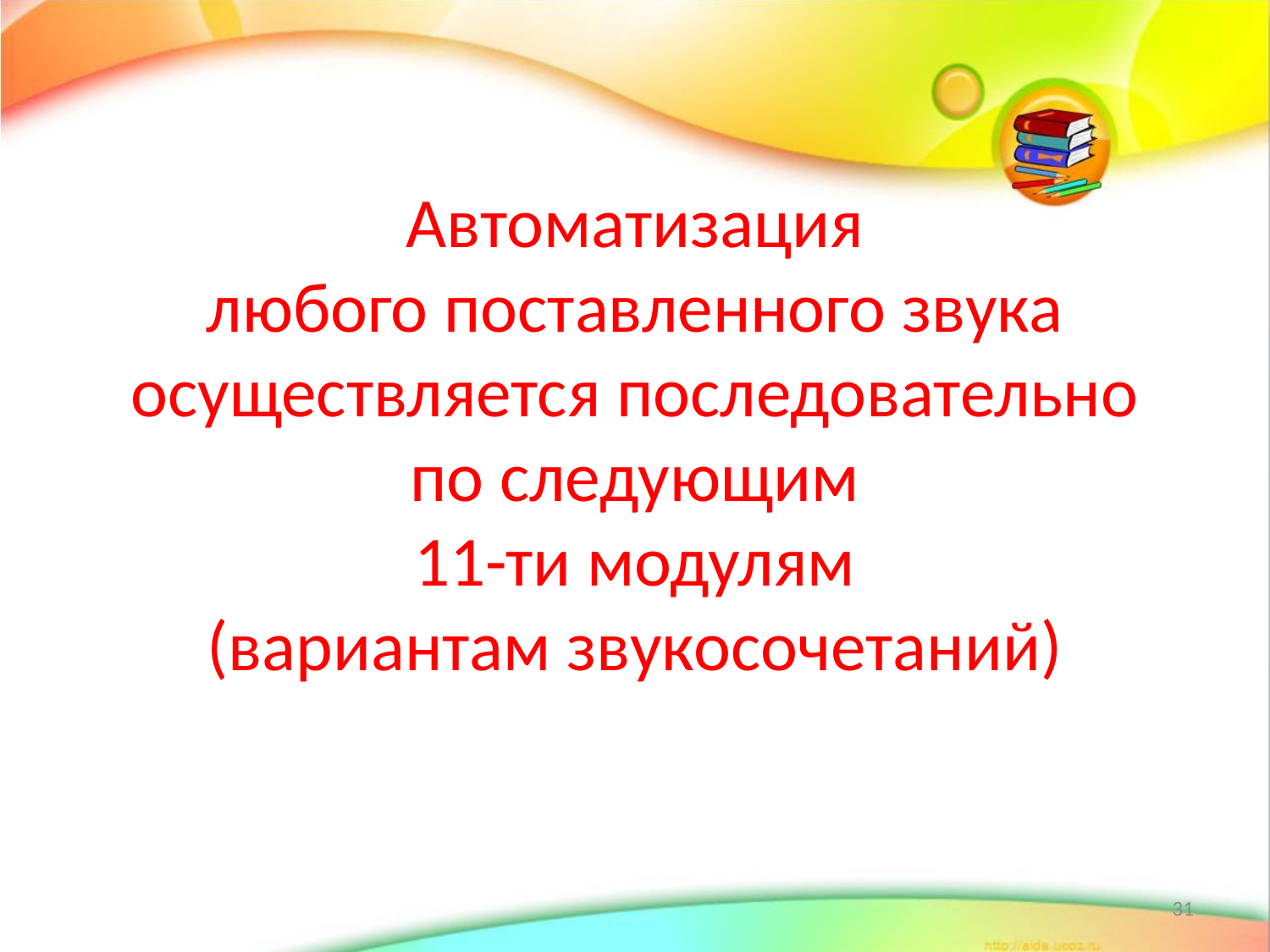

# Автоматизация любого поставленного звука осуществляется последовательно по следующим 11-ти модулям (вариантам звукосочетаний)
31